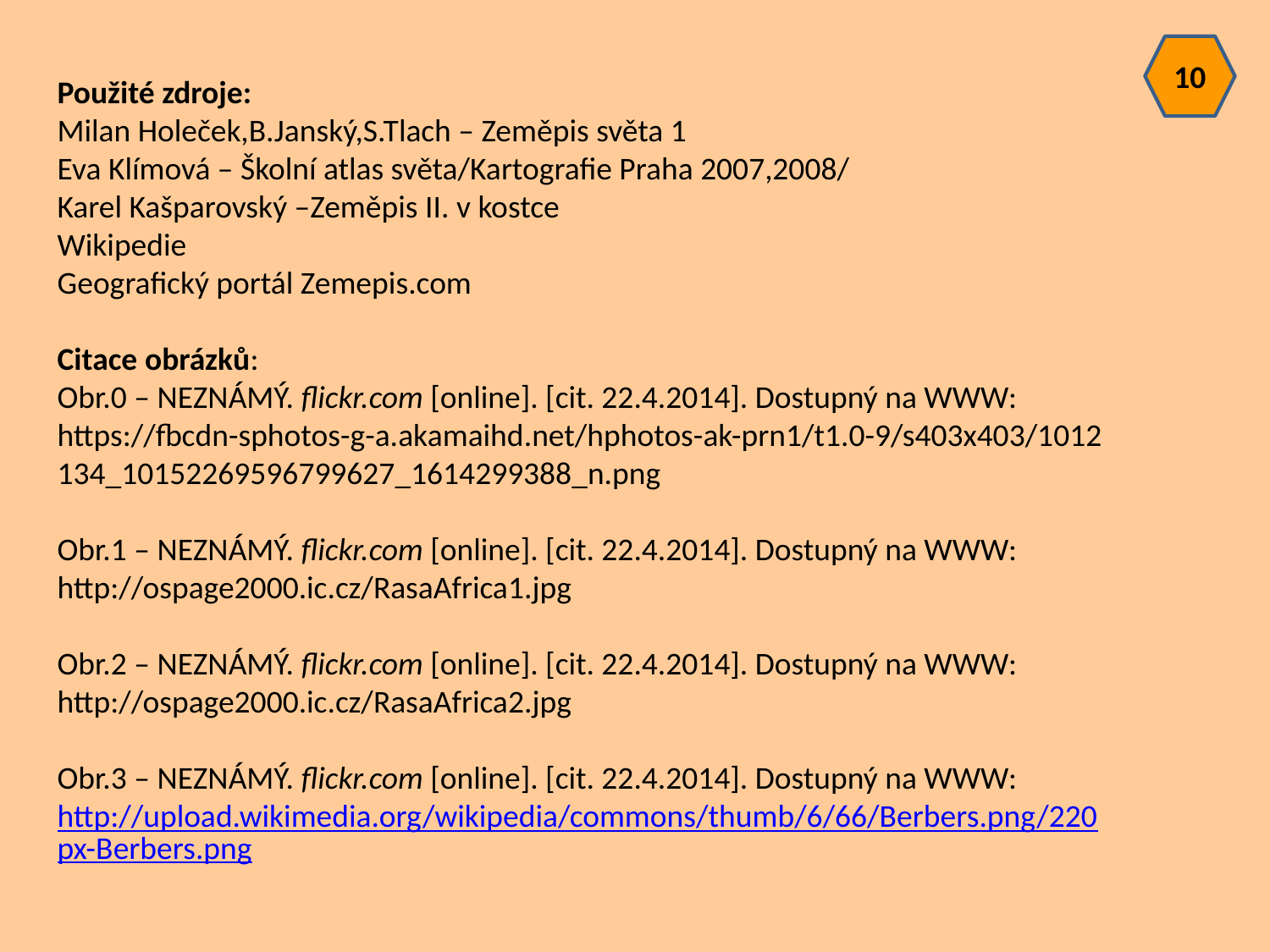

10
Použité zdroje:
Milan Holeček,B.Janský,S.Tlach – Zeměpis světa 1
Eva Klímová – Školní atlas světa/Kartografie Praha 2007,2008/
Karel Kašparovský –Zeměpis II. v kostce
Wikipedie
Geografický portál Zemepis.com

Citace obrázků:
Obr.0 – NEZNÁMÝ. flickr.com [online]. [cit. 22.4.2014]. Dostupný na WWW: https://fbcdn-sphotos-g-a.akamaihd.net/hphotos-ak-prn1/t1.0-9/s403x403/1012134_10152269596799627_1614299388_n.png

Obr.1 – NEZNÁMÝ. flickr.com [online]. [cit. 22.4.2014]. Dostupný na WWW: http://ospage2000.ic.cz/RasaAfrica1.jpg

Obr.2 – NEZNÁMÝ. flickr.com [online]. [cit. 22.4.2014]. Dostupný na WWW: http://ospage2000.ic.cz/RasaAfrica2.jpg

Obr.3 – NEZNÁMÝ. flickr.com [online]. [cit. 22.4.2014]. Dostupný na WWW: http://upload.wikimedia.org/wikipedia/commons/thumb/6/66/Berbers.png/220px-Berbers.png